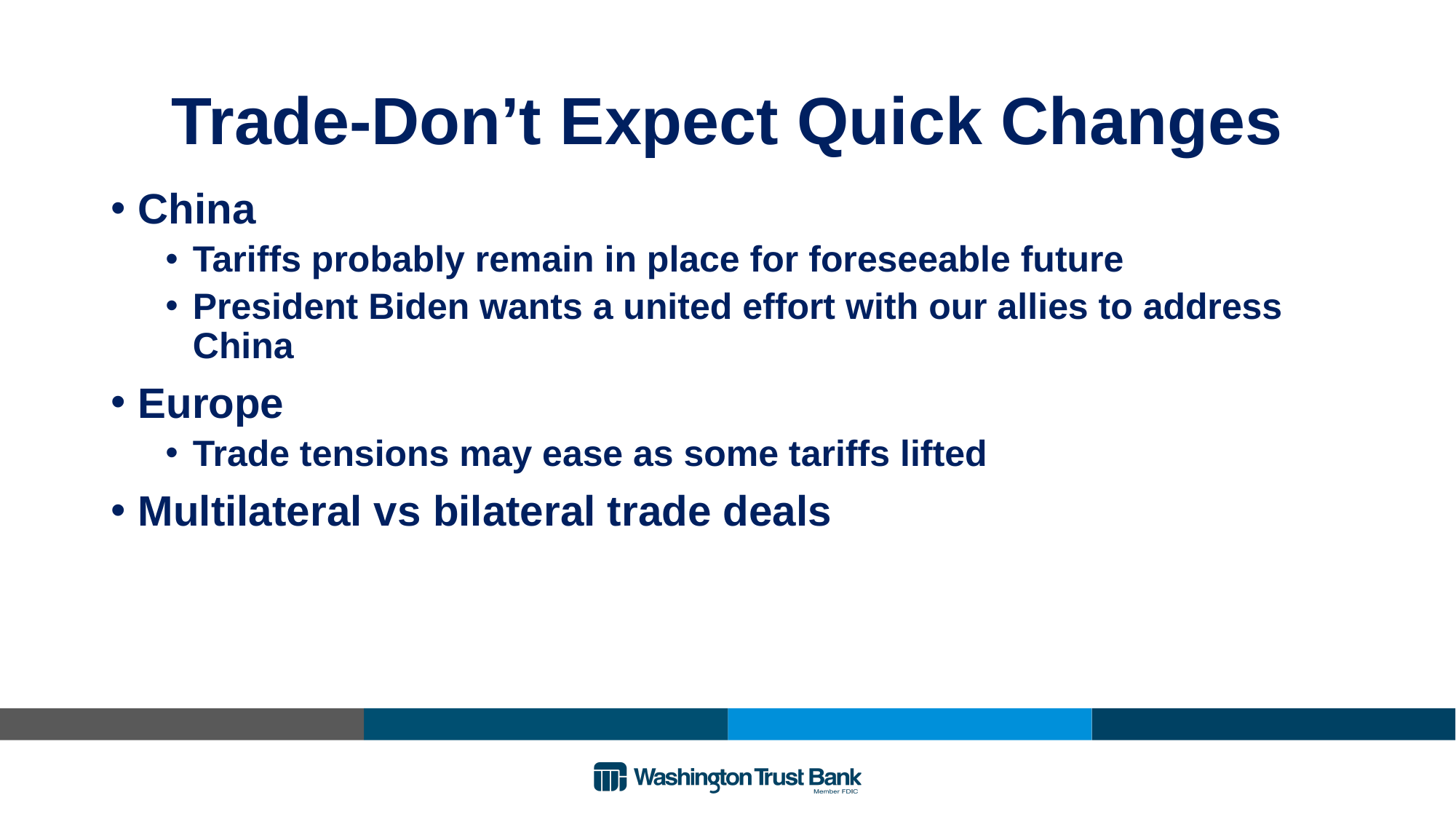

# Trade-Don’t Expect Quick Changes
China
Tariffs probably remain in place for foreseeable future
President Biden wants a united effort with our allies to address China
Europe
Trade tensions may ease as some tariffs lifted
Multilateral vs bilateral trade deals